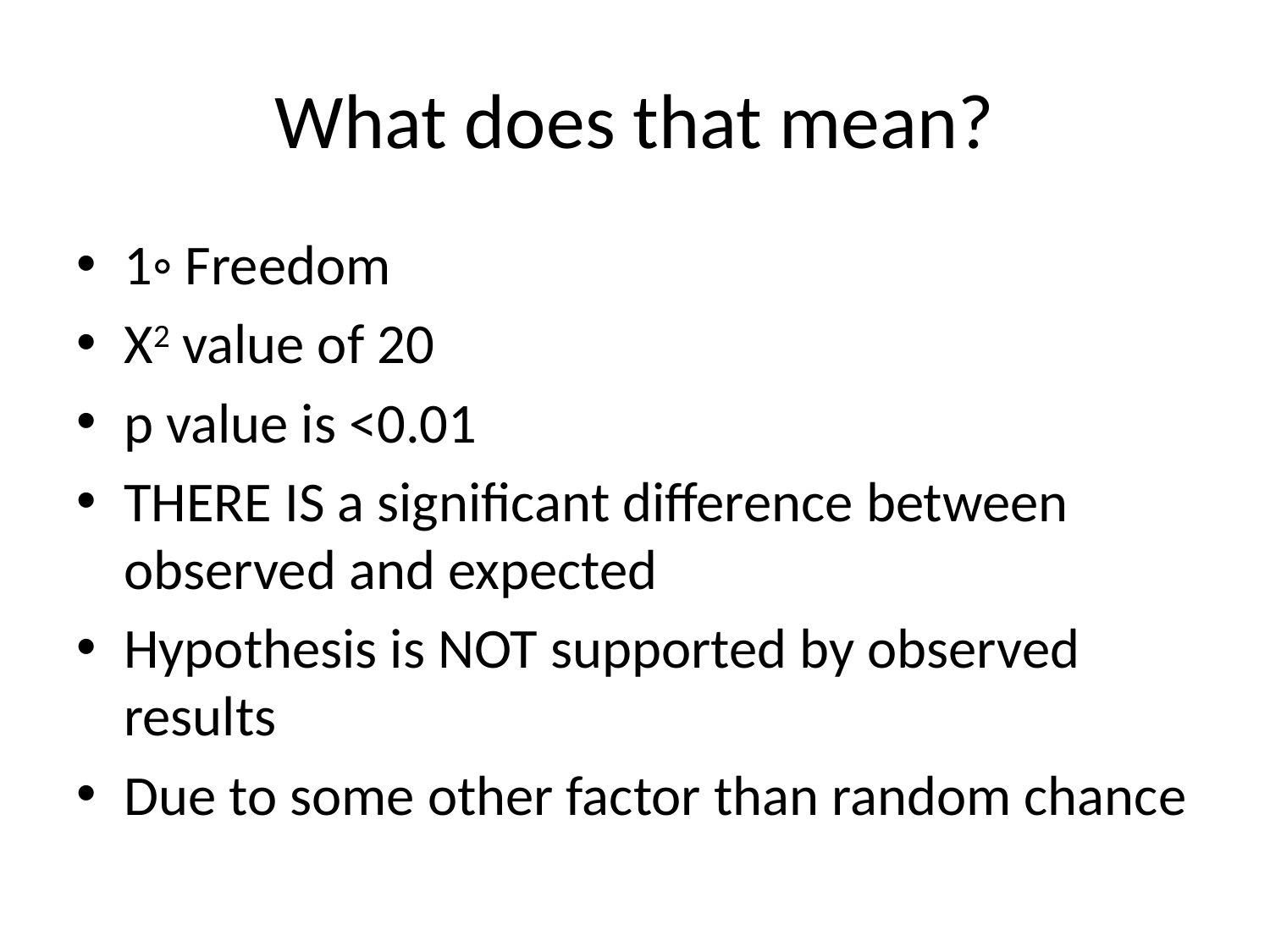

# What does that mean?
1◦ Freedom
X2 value of 20
p value is ˂0.01
THERE IS a significant difference between observed and expected
Hypothesis is NOT supported by observed results
Due to some other factor than random chance